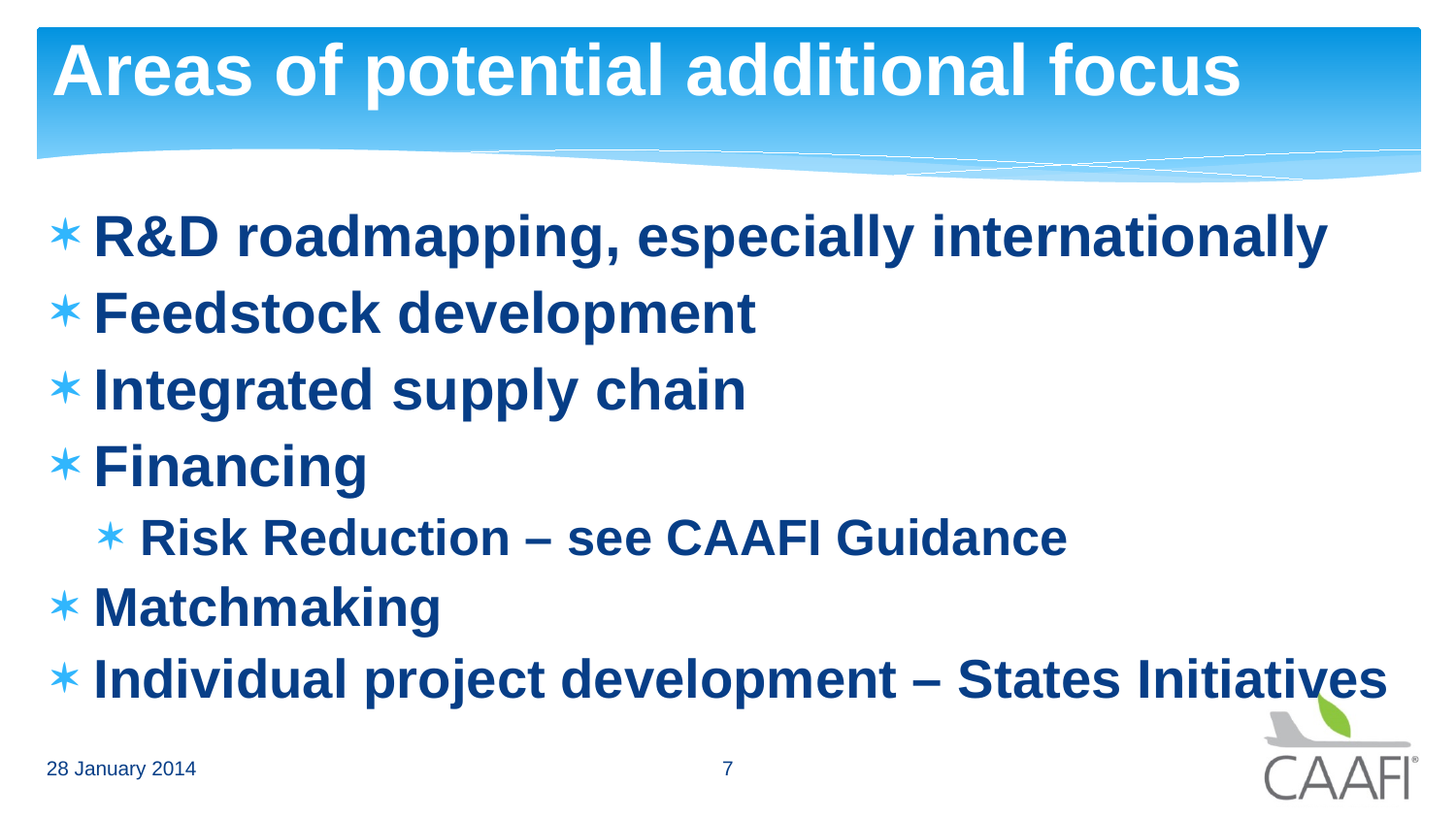

# Areas of potential additional focus
R&D roadmapping, especially internationally
Feedstock development
Integrated supply chain
Financing
Risk Reduction – see CAAFI Guidance
Matchmaking
Individual project development – States Initiatives
28 January 2014
7